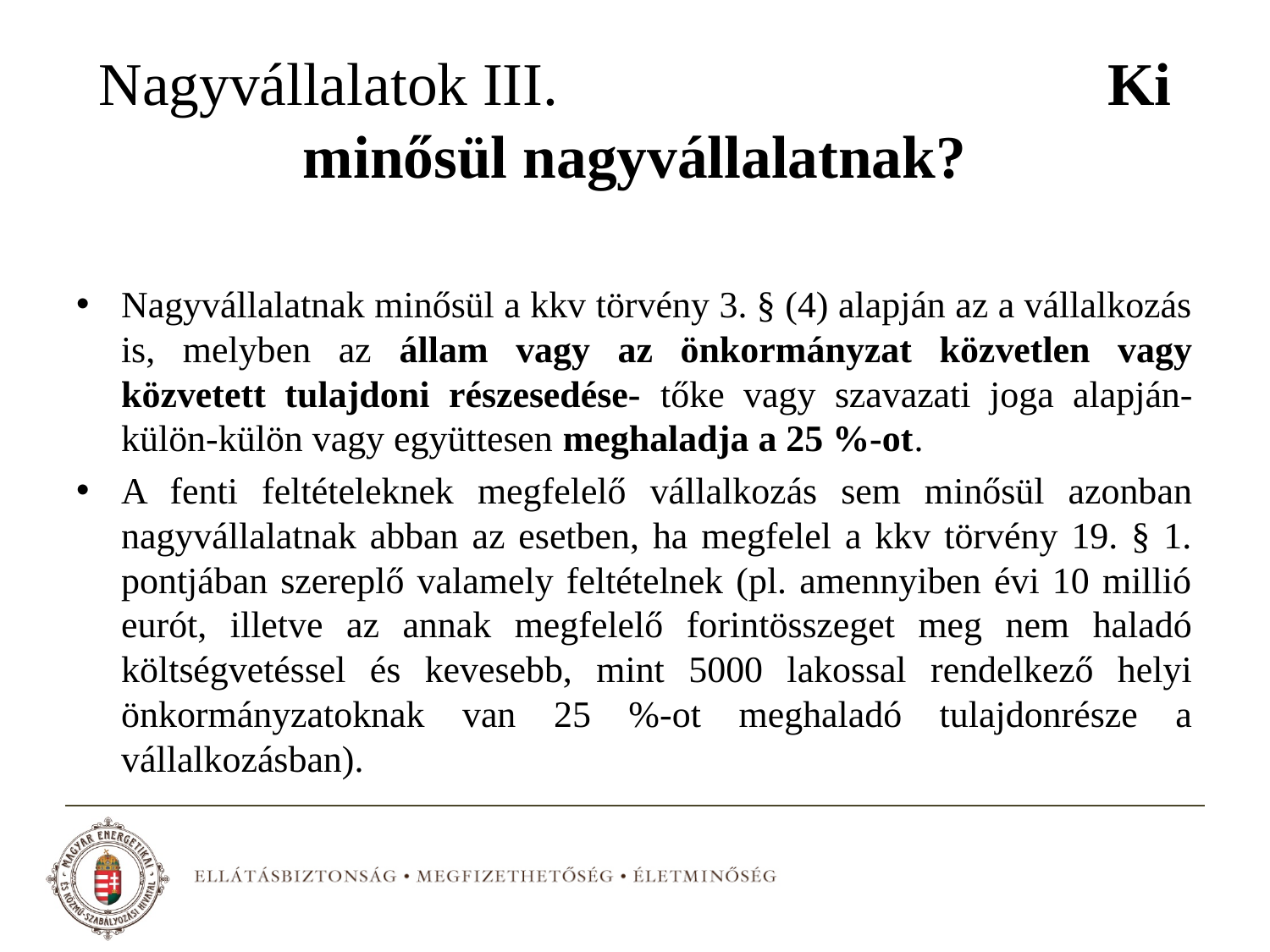

# Nagyvállalatok III.                                    Ki minősül nagyvállalatnak?

Nagyvállalatnak minősül a kkv törvény 3. § (4) alapján az a vállalkozás is, melyben az állam vagy az önkormányzat közvetlen vagy közvetett tulajdoni részesedése- tőke vagy szavazati joga alapján- külön-külön vagy együttesen meghaladja a 25 %-ot.
A fenti feltételeknek megfelelő vállalkozás sem minősül azonban nagyvállalatnak abban az esetben, ha megfelel a kkv törvény 19. § 1. pontjában szereplő valamely feltételnek (pl. amennyiben évi 10 millió eurót, illetve az annak megfelelő forintösszeget meg nem haladó költségvetéssel és kevesebb, mint 5000 lakossal rendelkező helyi önkormányzatoknak van 25 %-ot meghaladó tulajdonrésze a vállalkozásban).